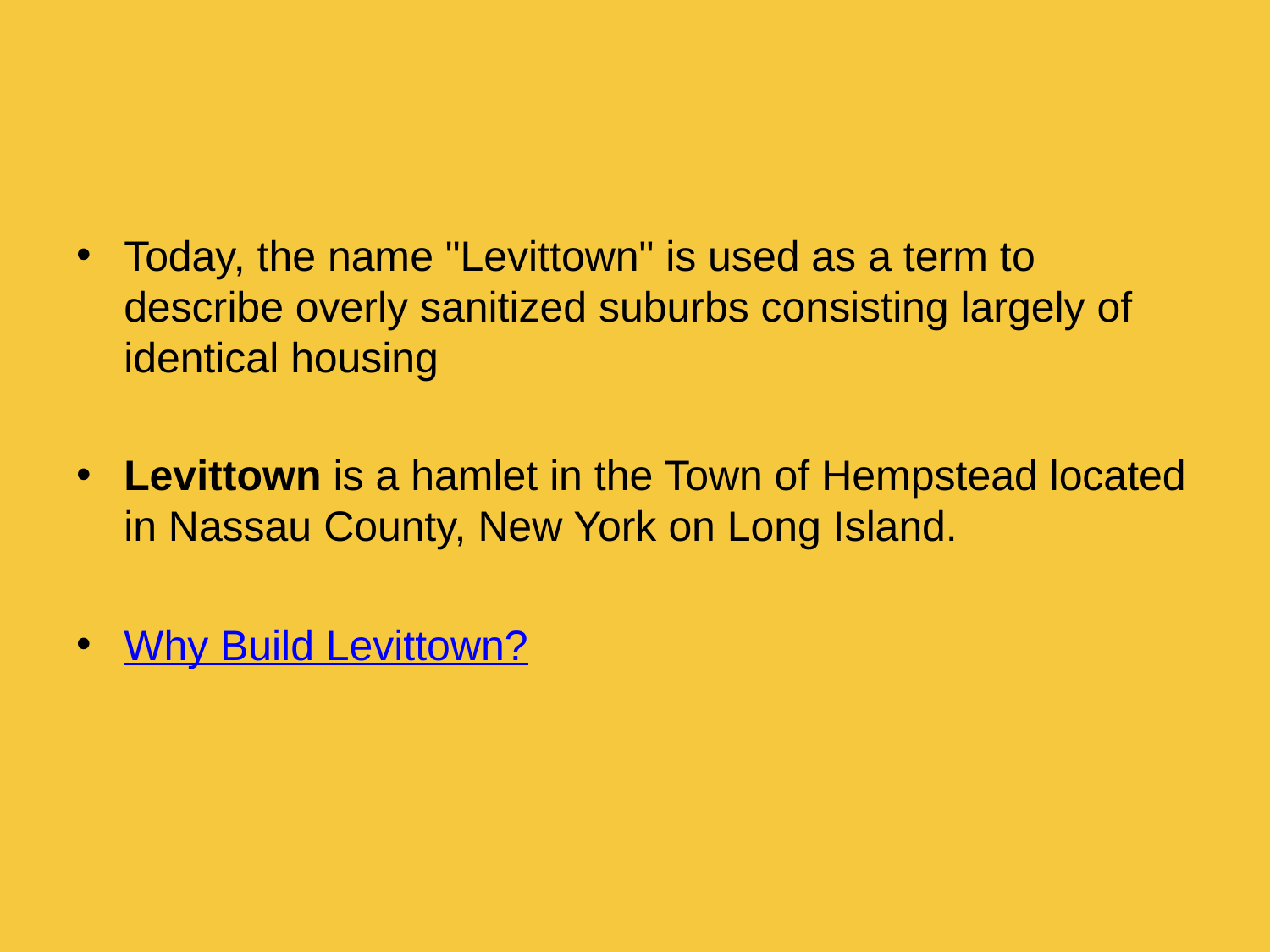

#
Today, the name "Levittown" is used as a term to describe overly sanitized suburbs consisting largely of identical housing

Levittown is a hamlet in the Town of Hempstead located in Nassau County, New York on Long Island.

Why Build Levittown?